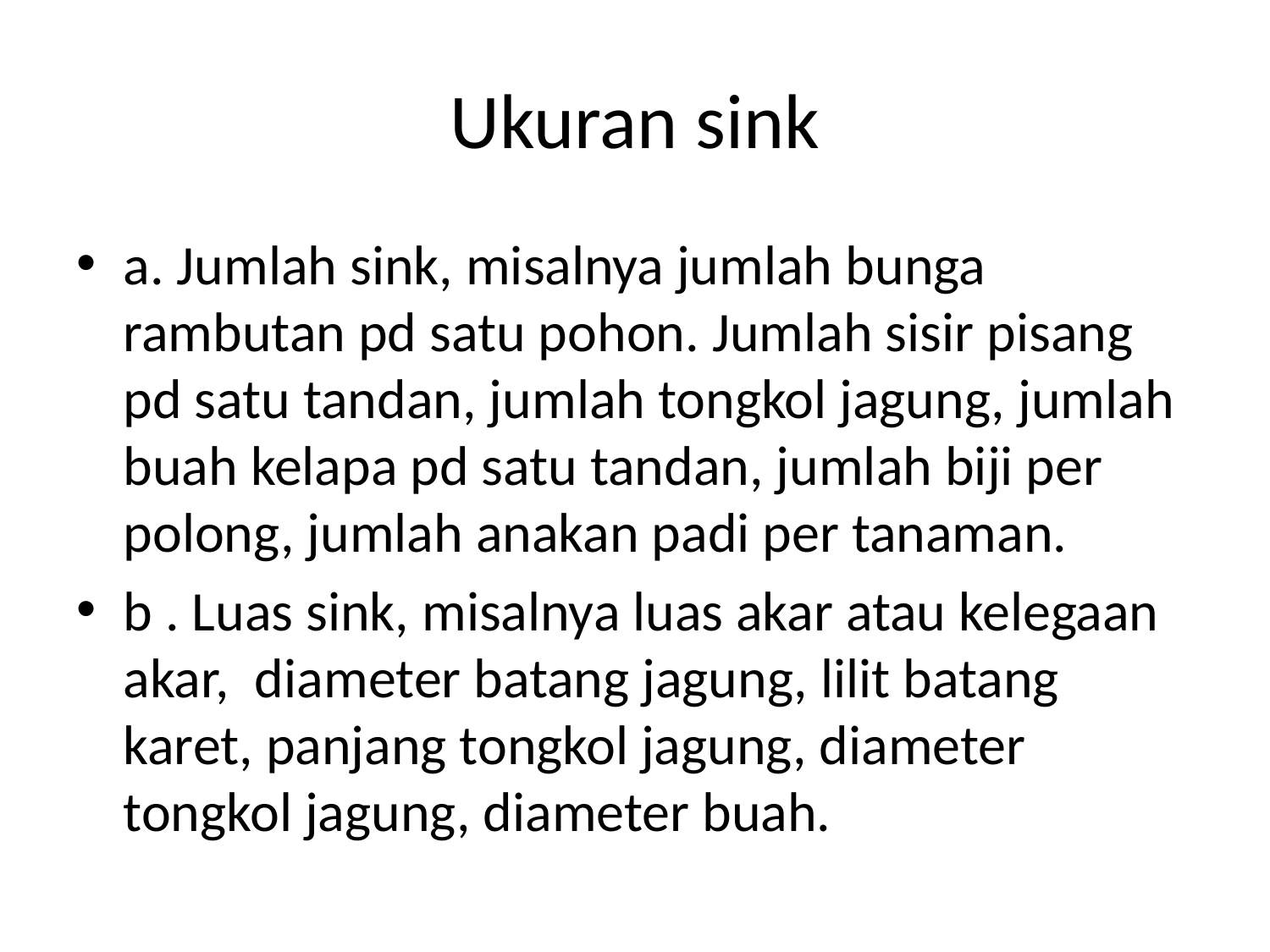

# Ukuran sink
a. Jumlah sink, misalnya jumlah bunga rambutan pd satu pohon. Jumlah sisir pisang pd satu tandan, jumlah tongkol jagung, jumlah buah kelapa pd satu tandan, jumlah biji per polong, jumlah anakan padi per tanaman.
b . Luas sink, misalnya luas akar atau kelegaan akar,  diameter batang jagung, lilit batang karet, panjang tongkol jagung, diameter tongkol jagung, diameter buah.